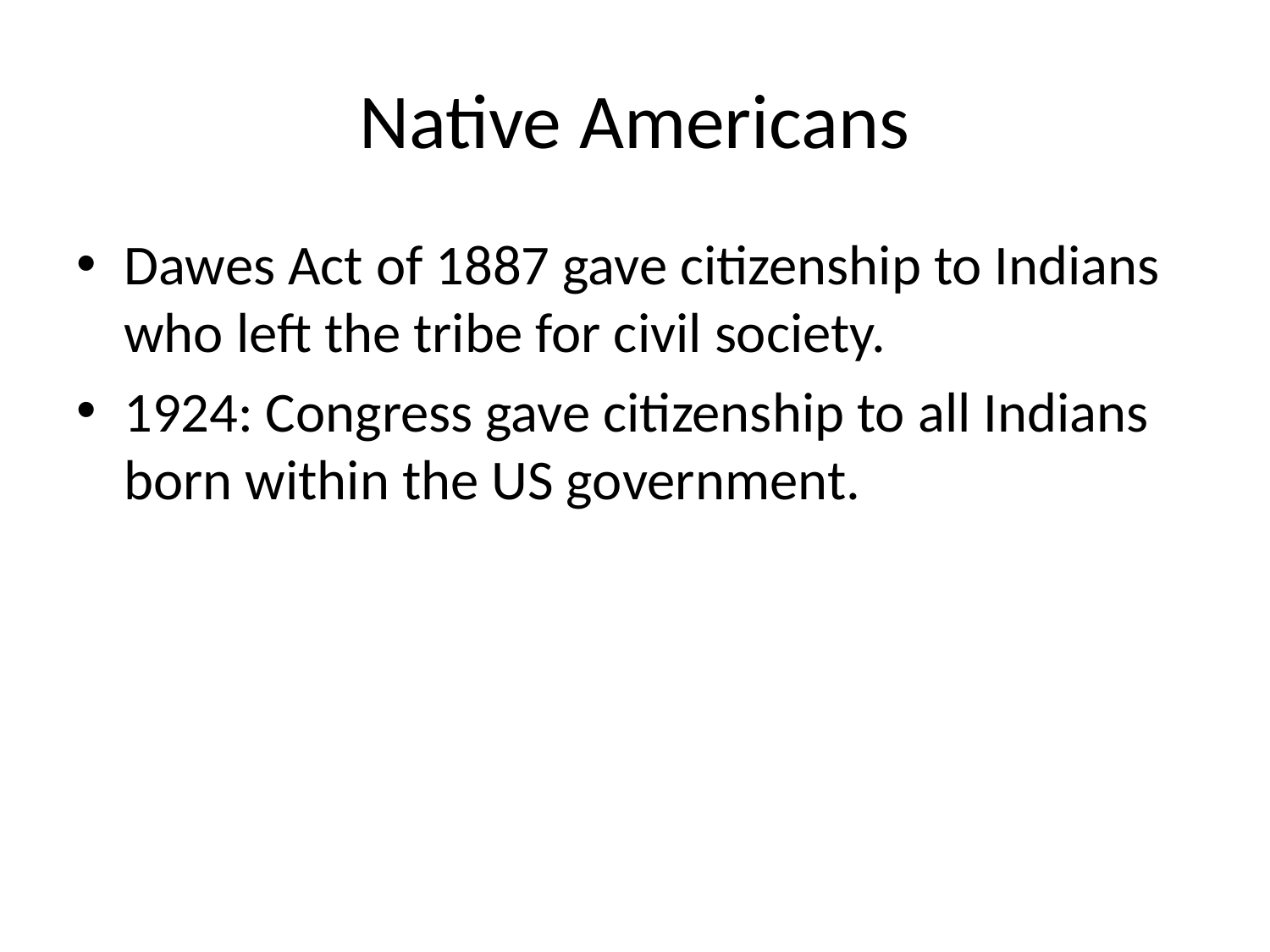

# Native Americans
Dawes Act of 1887 gave citizenship to Indians who left the tribe for civil society.
1924: Congress gave citizenship to all Indians born within the US government.